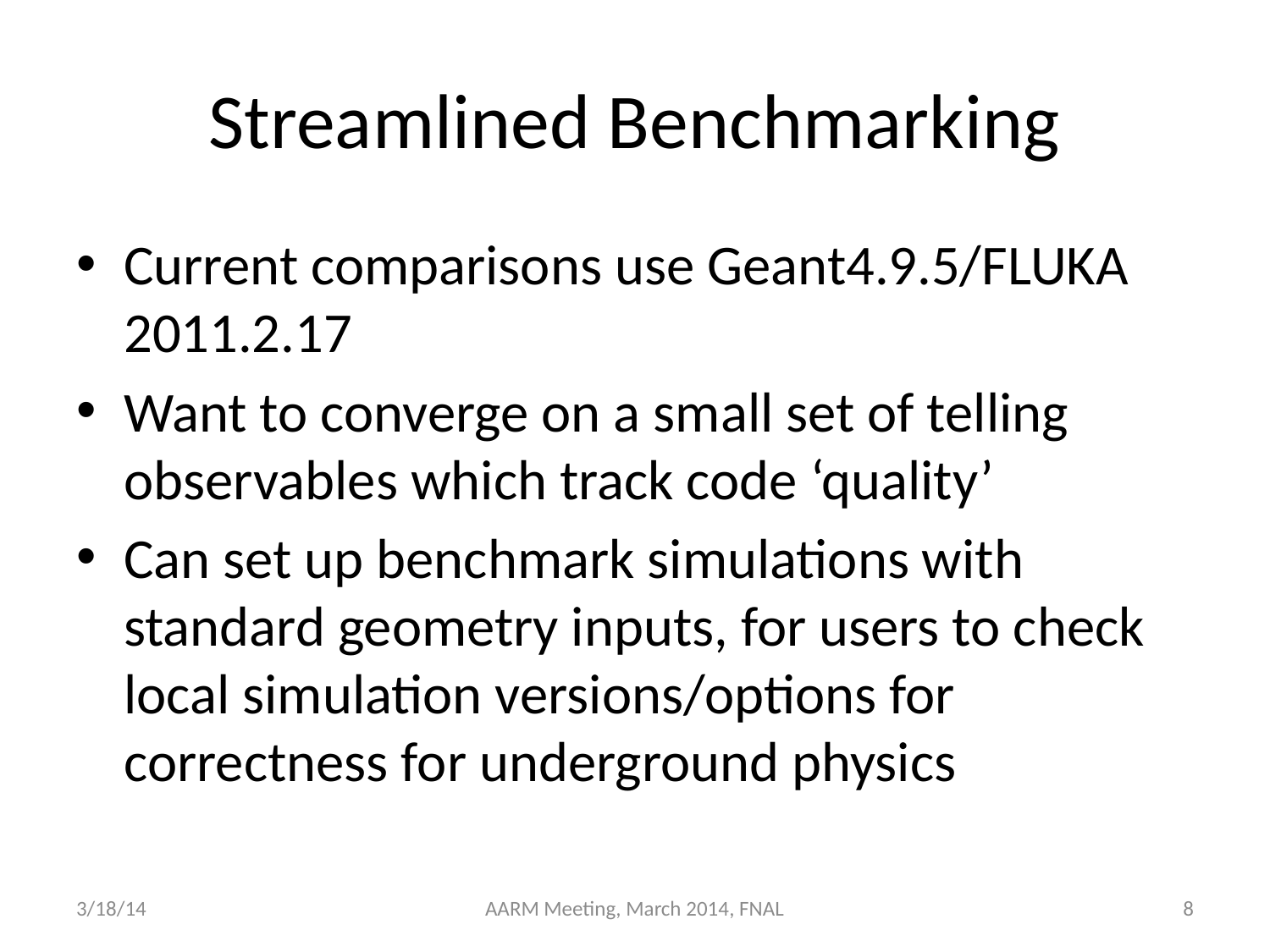

# Streamlined Benchmarking
Current comparisons use Geant4.9.5/FLUKA 2011.2.17
Want to converge on a small set of telling observables which track code ‘quality’
Can set up benchmark simulations with standard geometry inputs, for users to check local simulation versions/options for correctness for underground physics
3/18/14
AARM Meeting, March 2014, FNAL
8